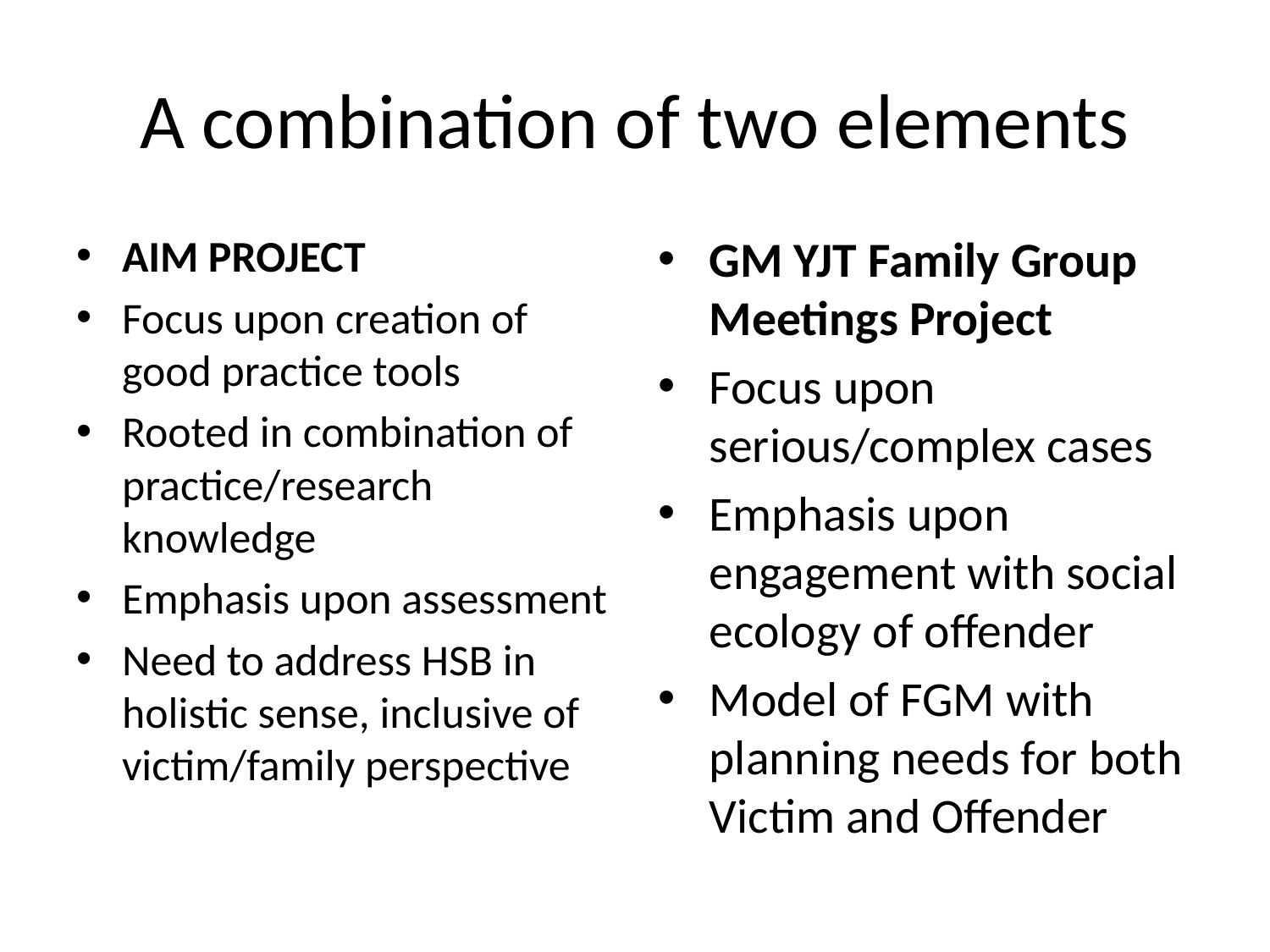

# A combination of two elements
AIM PROJECT
Focus upon creation of good practice tools
Rooted in combination of practice/research knowledge
Emphasis upon assessment
Need to address HSB in holistic sense, inclusive of victim/family perspective

GM YJT Family Group Meetings Project
Focus upon serious/complex cases
Emphasis upon engagement with social ecology of offender
Model of FGM with planning needs for both Victim and Offender